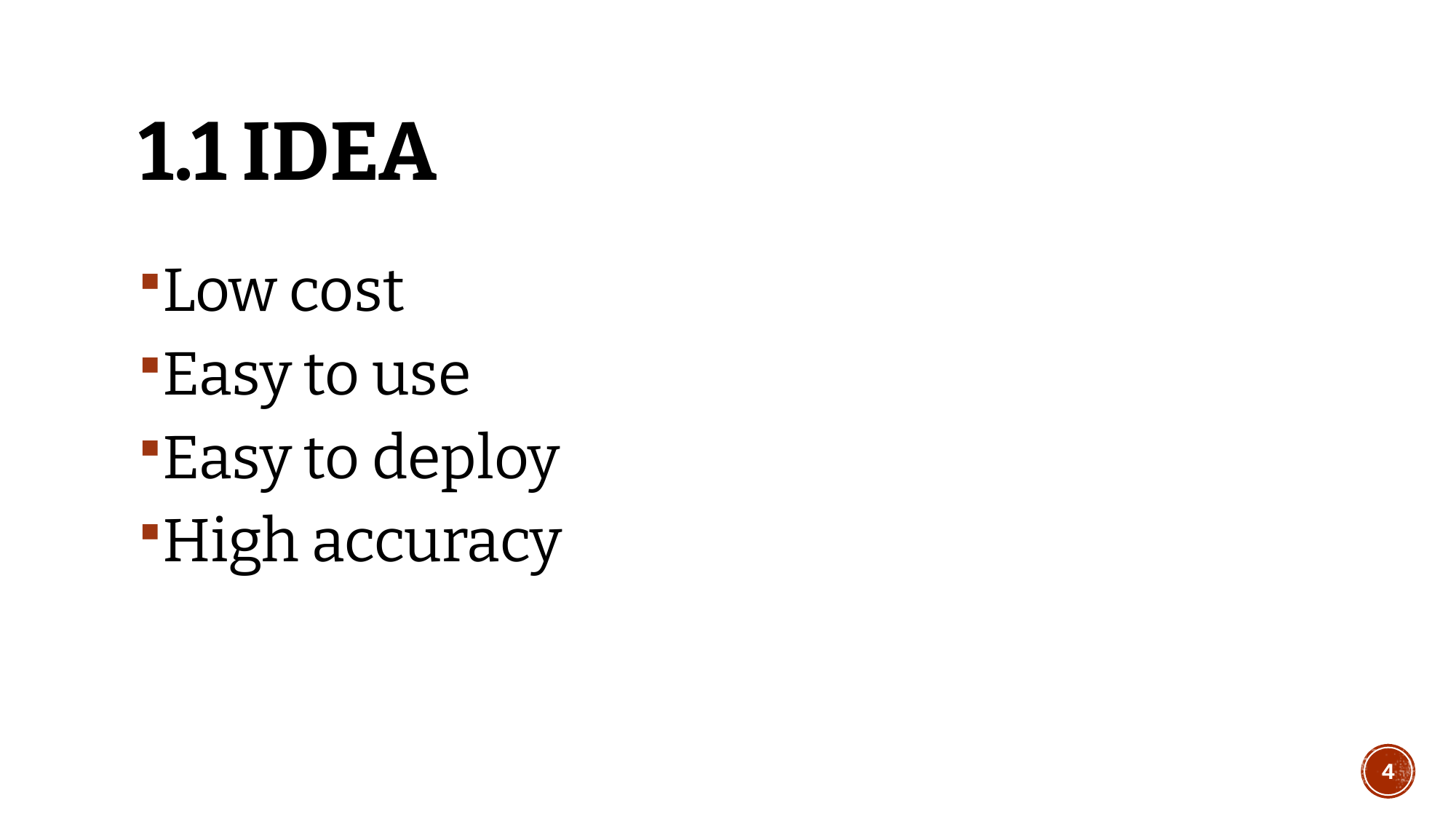

# 1.1 Idea
Low cost
Easy to use
Easy to deploy
High accuracy
4